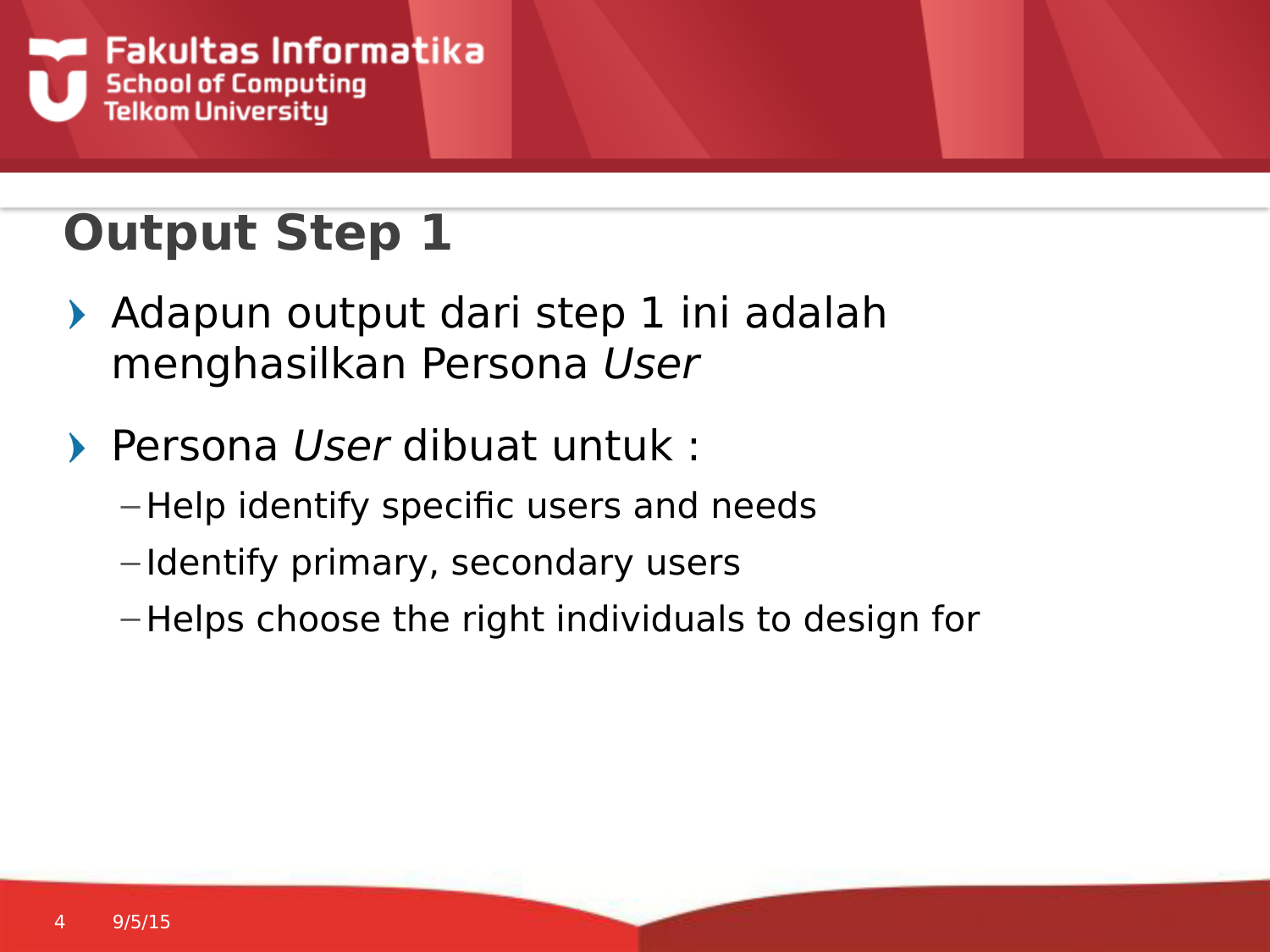

# Output Step 1
Adapun output dari step 1 ini adalah menghasilkan Persona User
Persona User dibuat untuk :
Help identify specific users and needs
Identify primary, secondary users
Helps choose the right individuals to design for

4
9/5/15